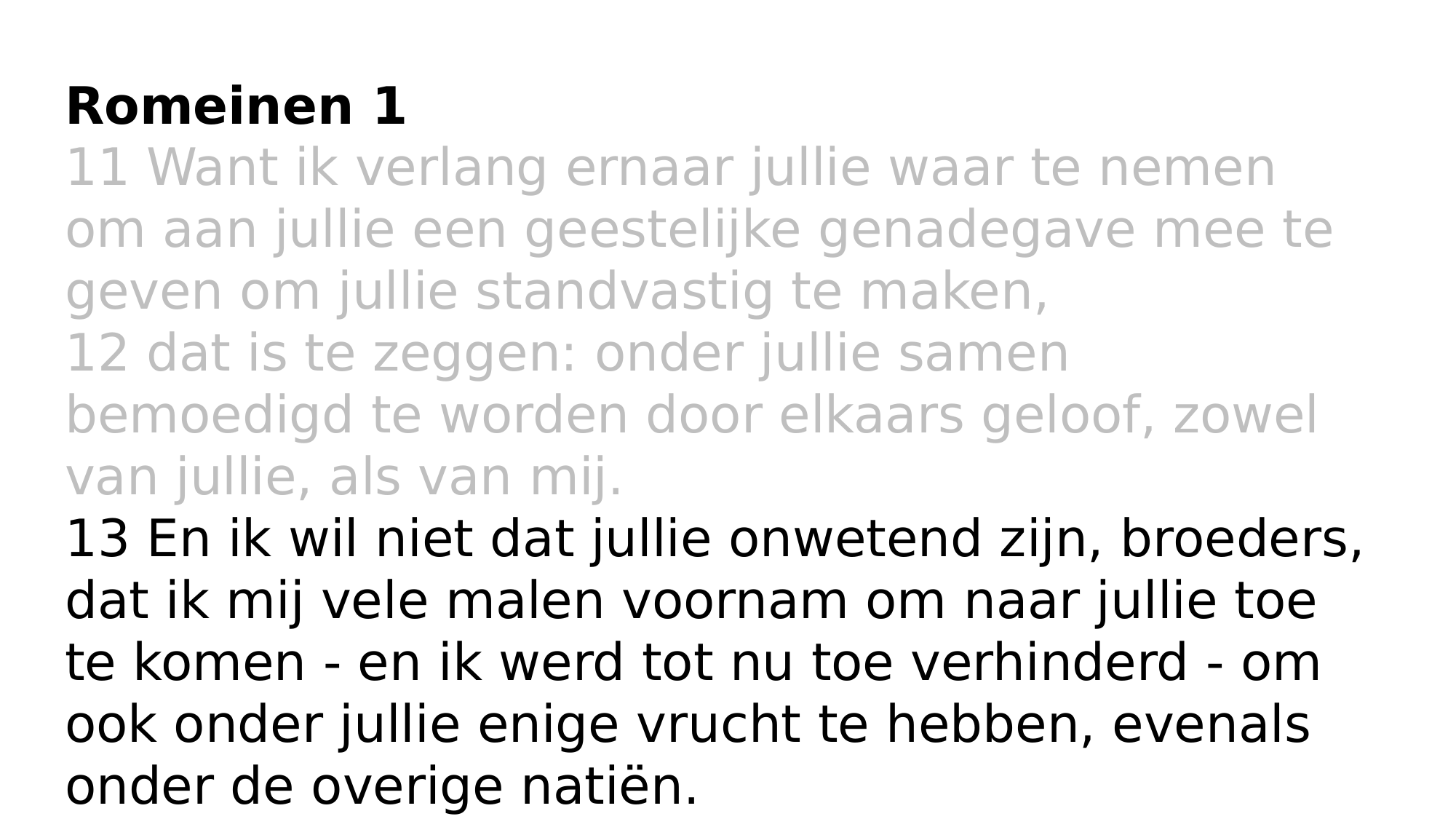

Romeinen 1
11 Want ik verlang ernaar jullie waar te nemen om aan jullie een geestelijke genadegave mee te geven om jullie standvastig te maken,
12 dat is te zeggen: onder jullie samen bemoedigd te worden door elkaars geloof, zowel van jullie, als van mij.
13 En ik wil niet dat jullie onwetend zijn, broeders, dat ik mij vele malen voornam om naar jullie toe te komen - en ik werd tot nu toe verhinderd - om ook onder jullie enige vrucht te hebben, evenals onder de overige natiën.